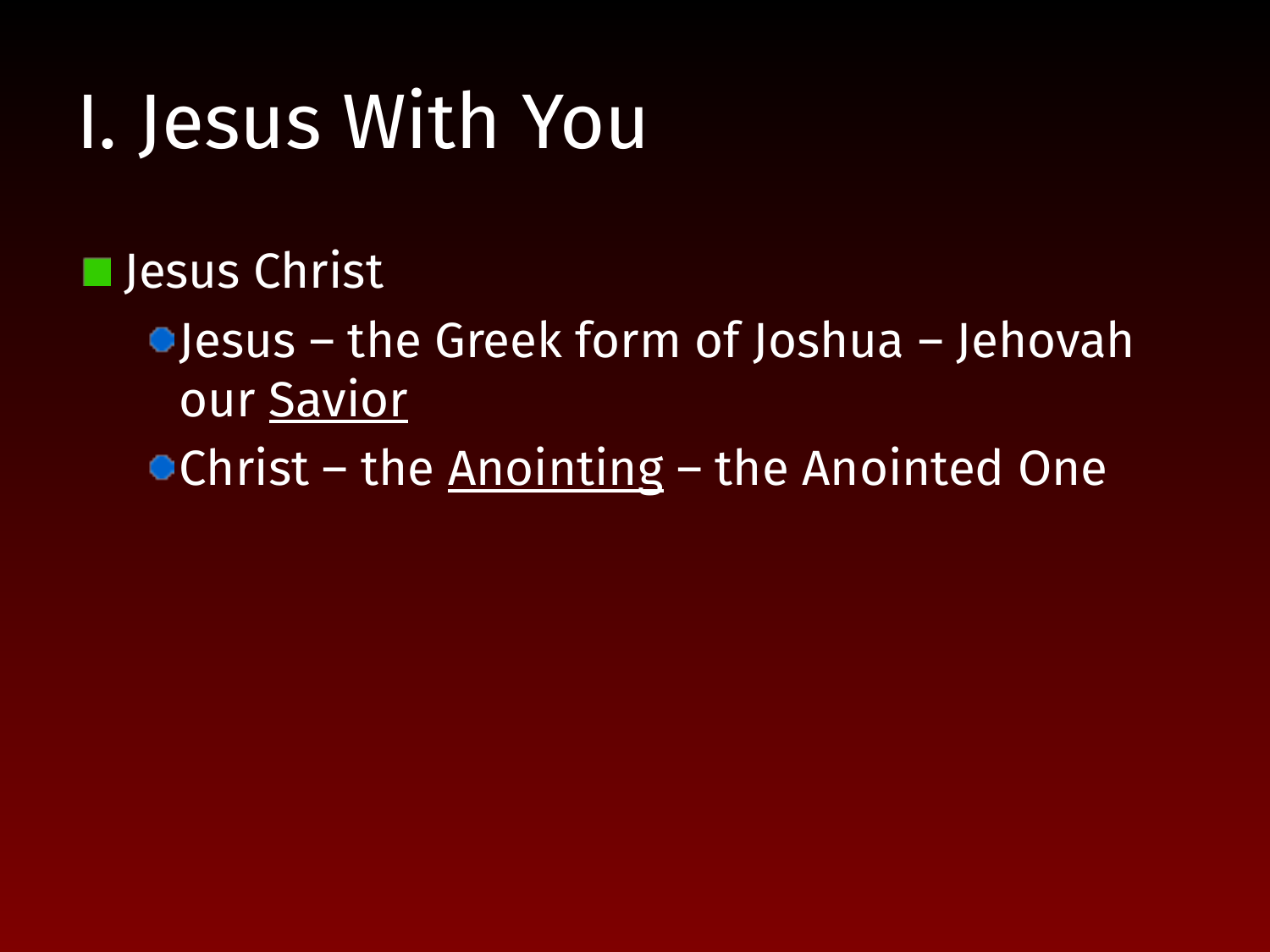

# I. Jesus With You
Jesus Christ
Jesus – the Greek form of Joshua – Jehovah our Savior
Christ – the Anointing – the Anointed One